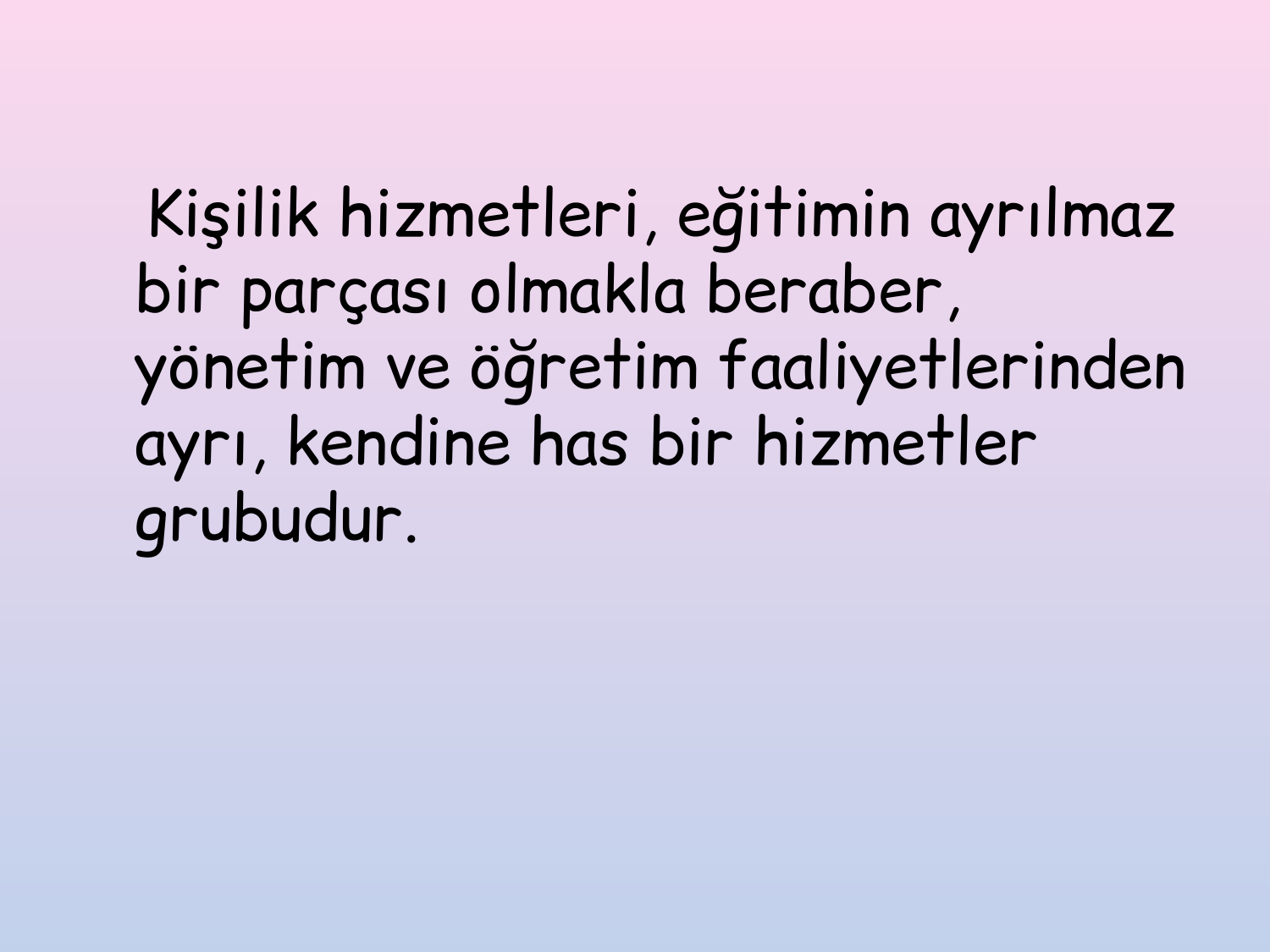

Kişilik hizmetleri, eğitimin ayrılmaz bir parçası olmakla beraber, yönetim ve öğretim faaliyetlerinden ayrı, kendine has bir hizmetler grubudur.